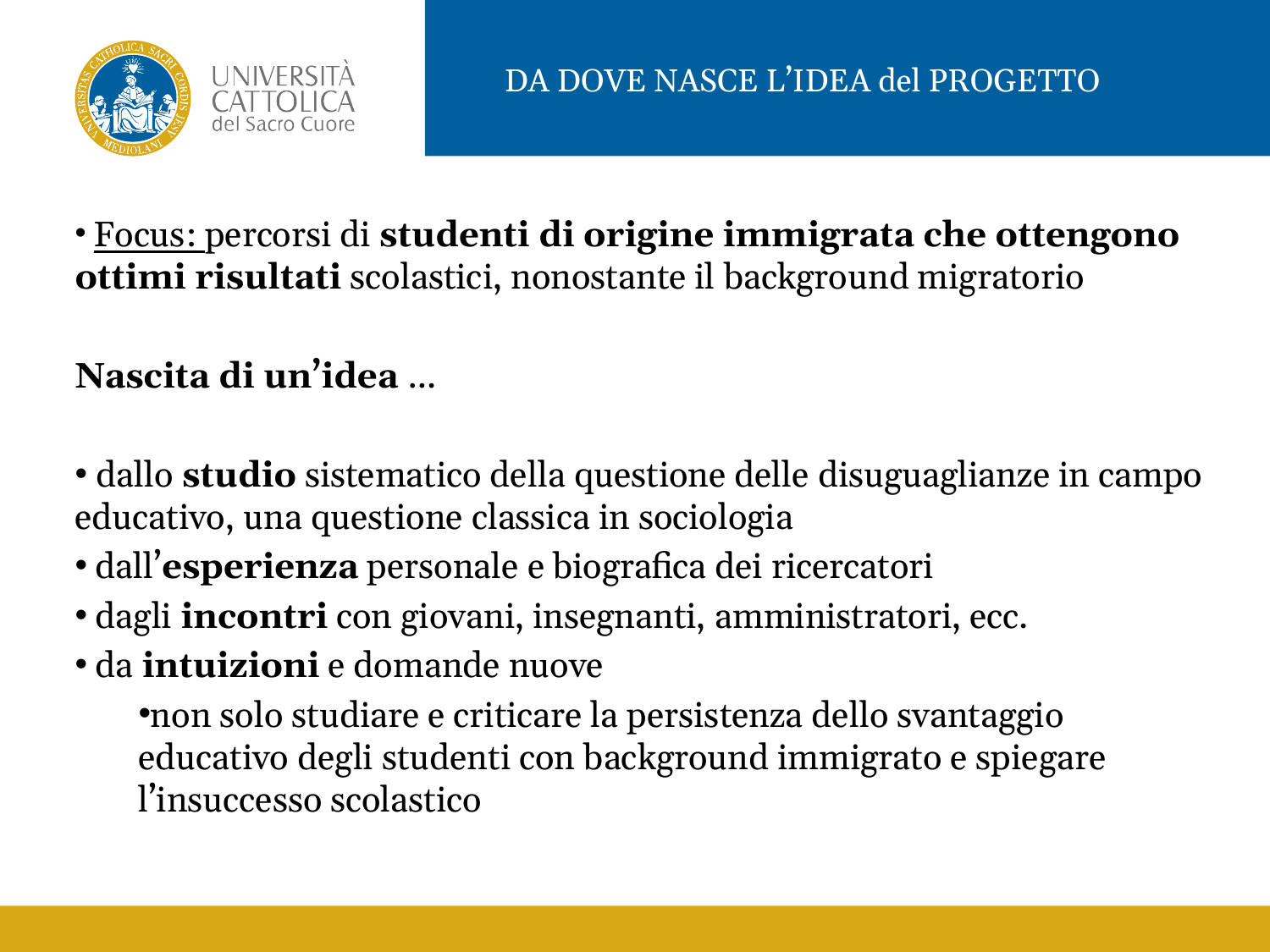

DA DOVE NASCE L’IDEA del PROGETTO
 Focus: percorsi di studenti di origine immigrata che ottengono ottimi risultati scolastici, nonostante il background migratorio

Nascita di un’idea …

 dallo studio sistematico della questione delle disuguaglianze in campo educativo, una questione classica in sociologia
 dall’esperienza personale e biografica dei ricercatori
 dagli incontri con giovani, insegnanti, amministratori, ecc.
 da intuizioni e domande nuove
non solo studiare e criticare la persistenza dello svantaggio educativo degli studenti con background immigrato e spiegare l’insuccesso scolastico